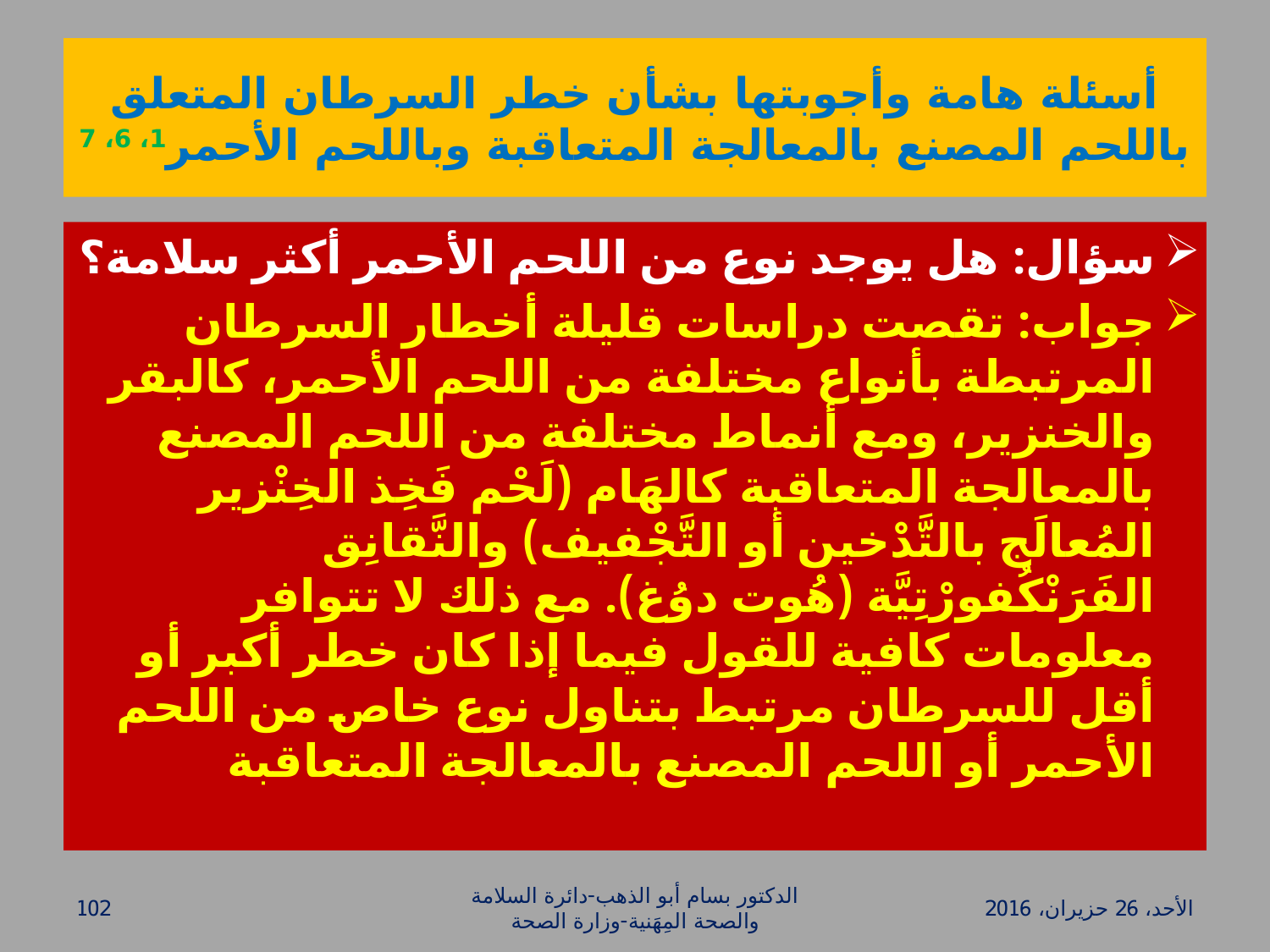

# أسئلة هامة وأجوبتها بشأن خطر السرطان المتعلق باللحم المصنع بالمعالجة المتعاقبة وباللحم الأحمر1، 6، 7
سؤال: هل يوجد نوع من اللحم الأحمر أكثر سلامة؟
جواب: تقصت دراسات قليلة أخطار السرطان المرتبطة بأنواع مختلفة من اللحم الأحمر، كالبقر والخنزير، ومع أنماط مختلفة من اللحم المصنع بالمعالجة المتعاقبة كالهَام (لَحْم فَخِذ الخِنْزير المُعالَج بالتَّدْخين أو التَّجْفيف) والنَّقانِق الفَرَنْكُفورْتِيَّة (هُوت دوُغ). مع ذلك لا تتوافر معلومات كافية للقول فيما إذا كان خطر أكبر أو أقل للسرطان مرتبط بتناول نوع خاص من اللحم الأحمر أو اللحم المصنع بالمعالجة المتعاقبة

102
الدكتور بسام أبو الذهب-دائرة السلامة والصحة المِهَنية-وزارة الصحة
الأحد، 26 حزيران، 2016